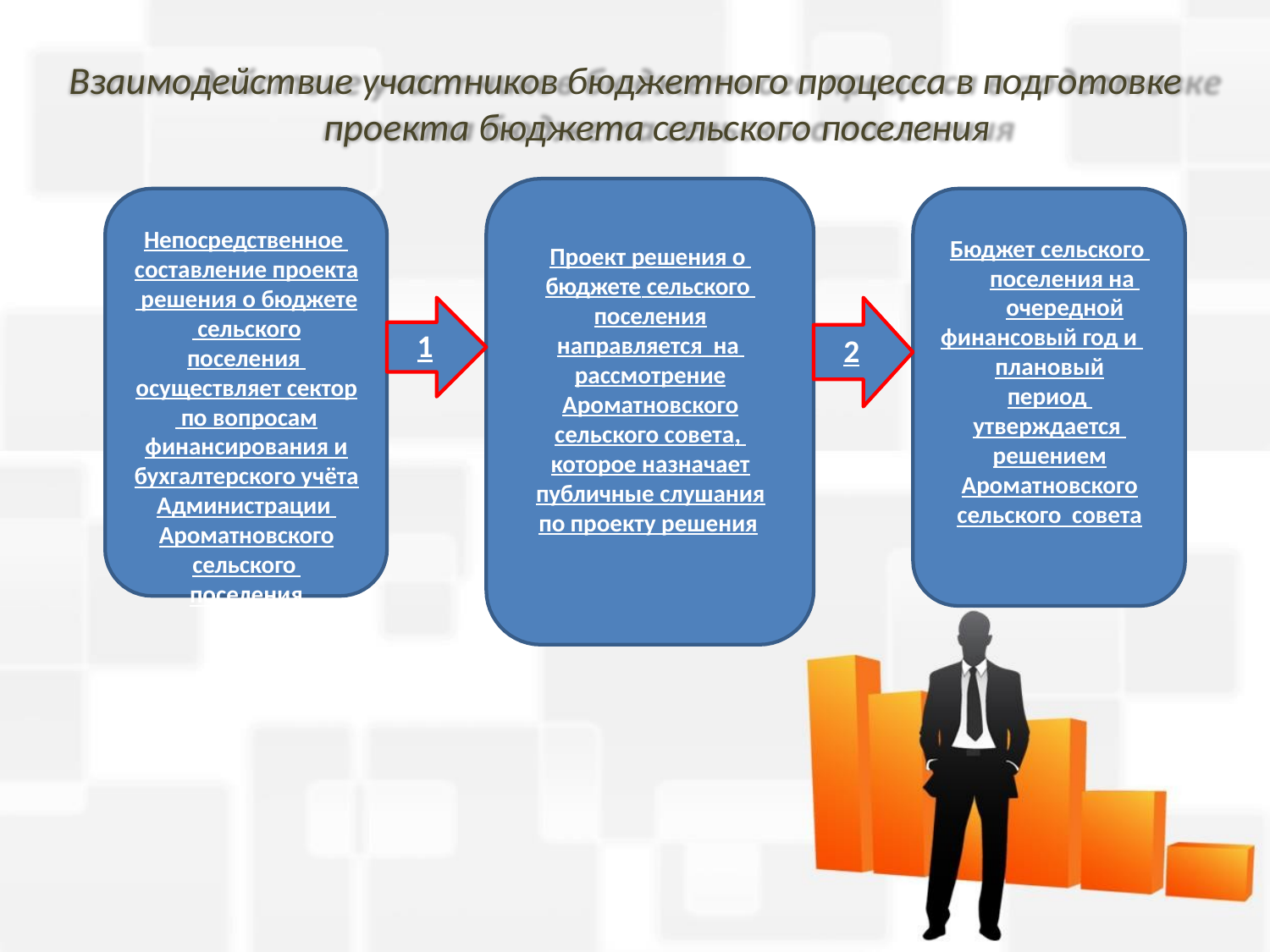

# Взаимодействие участников бюджетного процесса в подготовке  проекта бюджета сельского поселения

Непосредственное  составление проекта  решения о бюджете  сельского поселения  осуществляет сектор  по вопросам финансирования и бухгалтерского учёта
Администрации  Ароматновского сельского  поселения
Бюджет сельского  поселения на  очередной
финансовый год и  плановый период  утверждается  решением Ароматновского сельского  совета
Проект решения о  бюджете сельского  поселения
направляется  на  рассмотрение Ароматновского сельского совета,  которое назначает
публичные слушания
по проекту решения

1
2